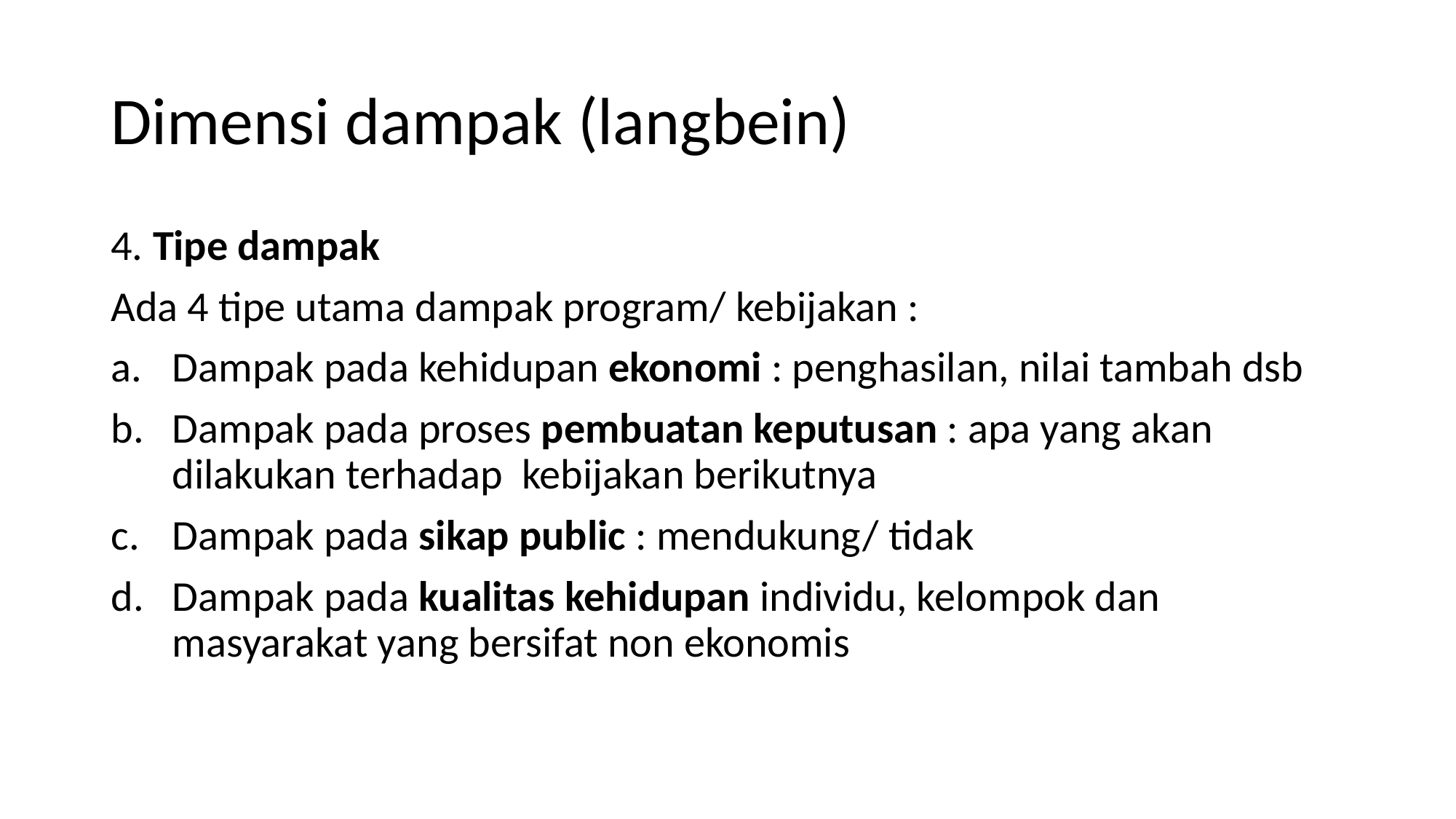

# Dimensi dampak (langbein)
4. Tipe dampak
Ada 4 tipe utama dampak program/ kebijakan :
Dampak pada kehidupan ekonomi : penghasilan, nilai tambah dsb
Dampak pada proses pembuatan keputusan : apa yang akan dilakukan terhadap  kebijakan berikutnya
Dampak pada sikap public : mendukung/ tidak
Dampak pada kualitas kehidupan individu, kelompok dan masyarakat yang bersifat non ekonomis